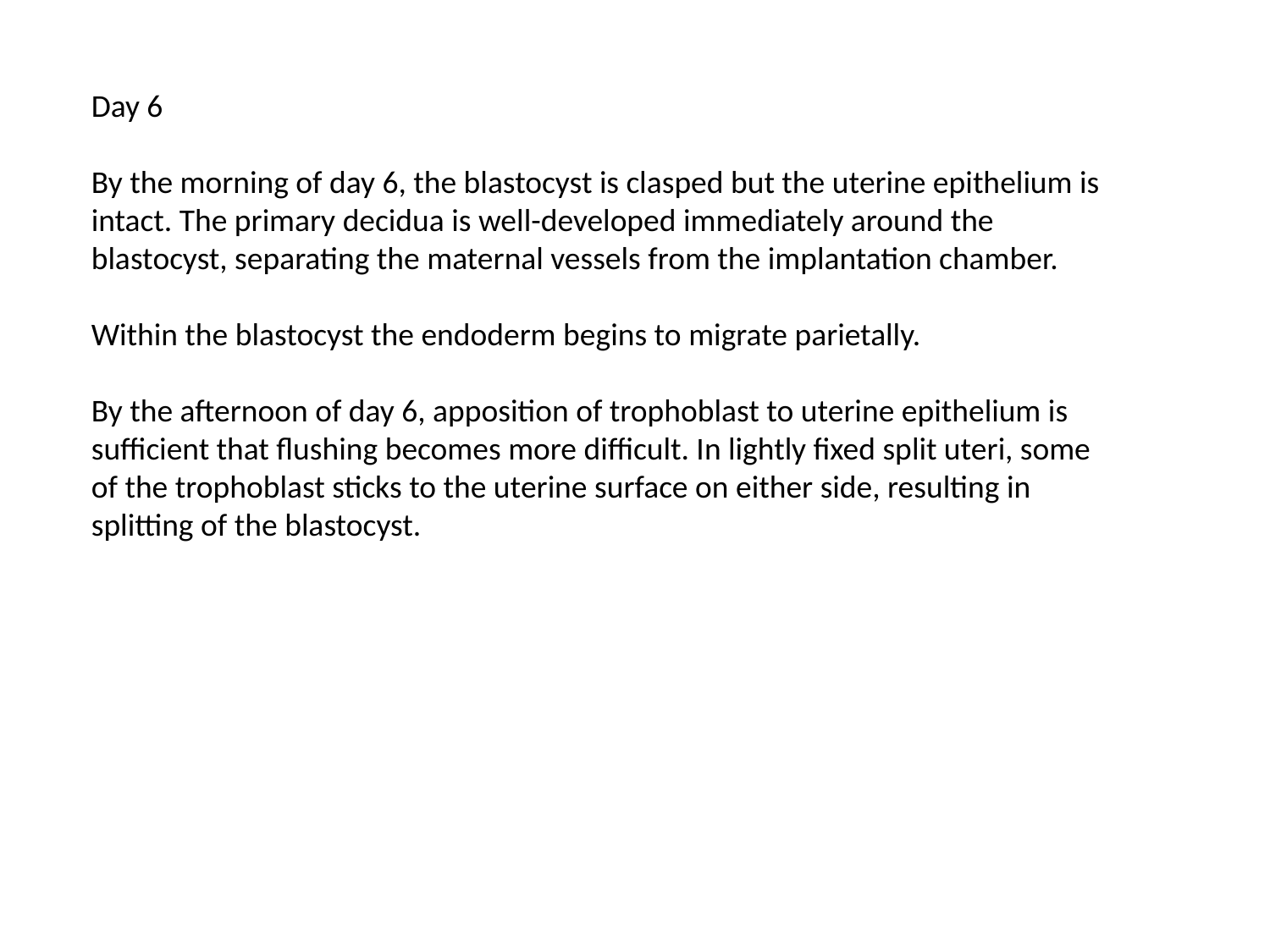

Day 6

By the morning of day 6, the blastocyst is clasped but the uterine epithelium is intact. The primary decidua is well-developed immediately around the blastocyst, separating the maternal vessels from the implantation chamber.

Within the blastocyst the endoderm begins to migrate parietally.

By the afternoon of day 6, apposition of trophoblast to uterine epithelium is sufficient that flushing becomes more difficult. In lightly fixed split uteri, some of the trophoblast sticks to the uterine surface on either side, resulting in splitting of the blastocyst.